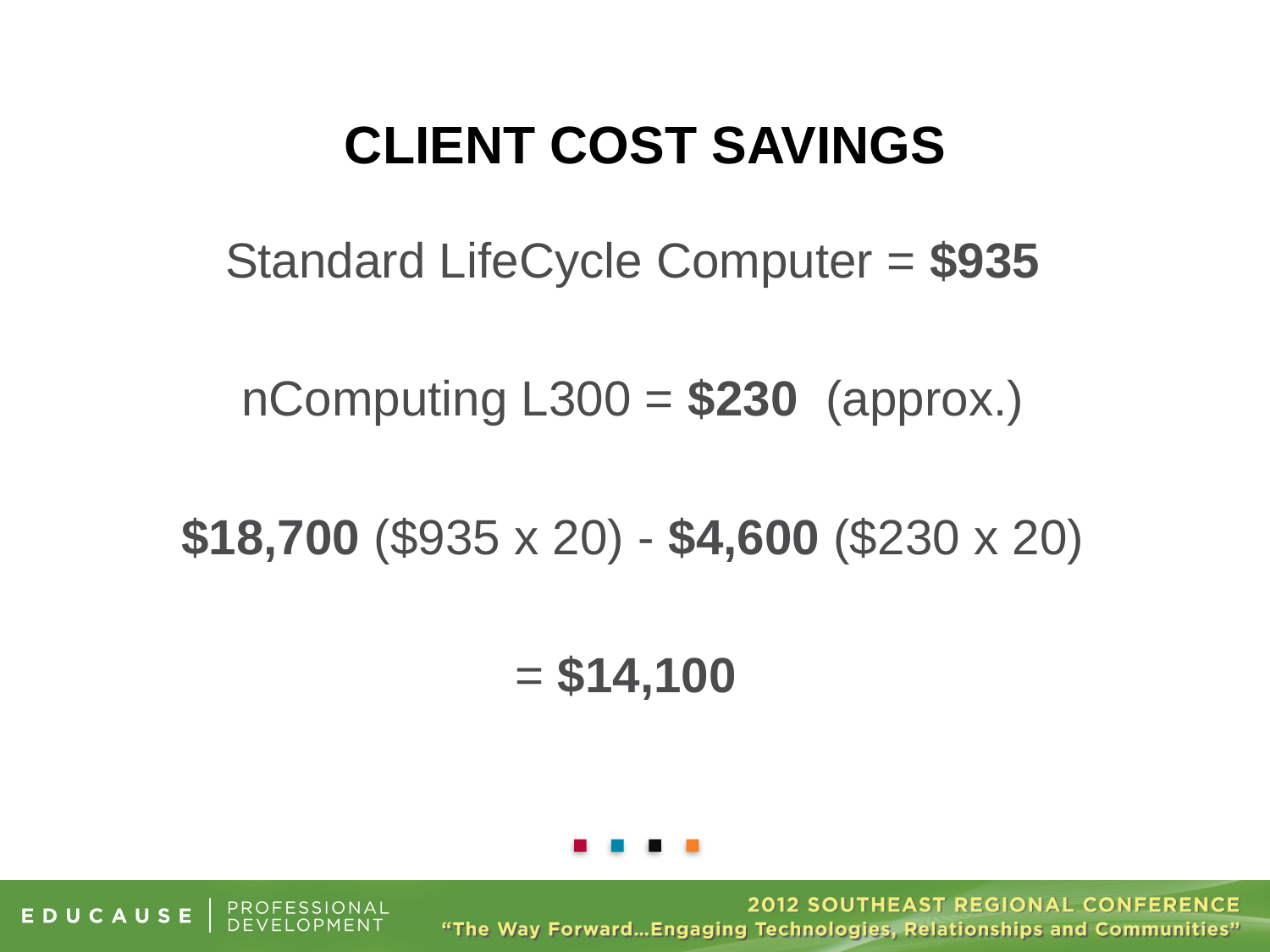

# Client Cost Savings
Standard LifeCycle Computer = $935

nComputing L300 = $230  (approx.)

$18,700 ($935 x 20) - $4,600 ($230 x 20)

= $14,100